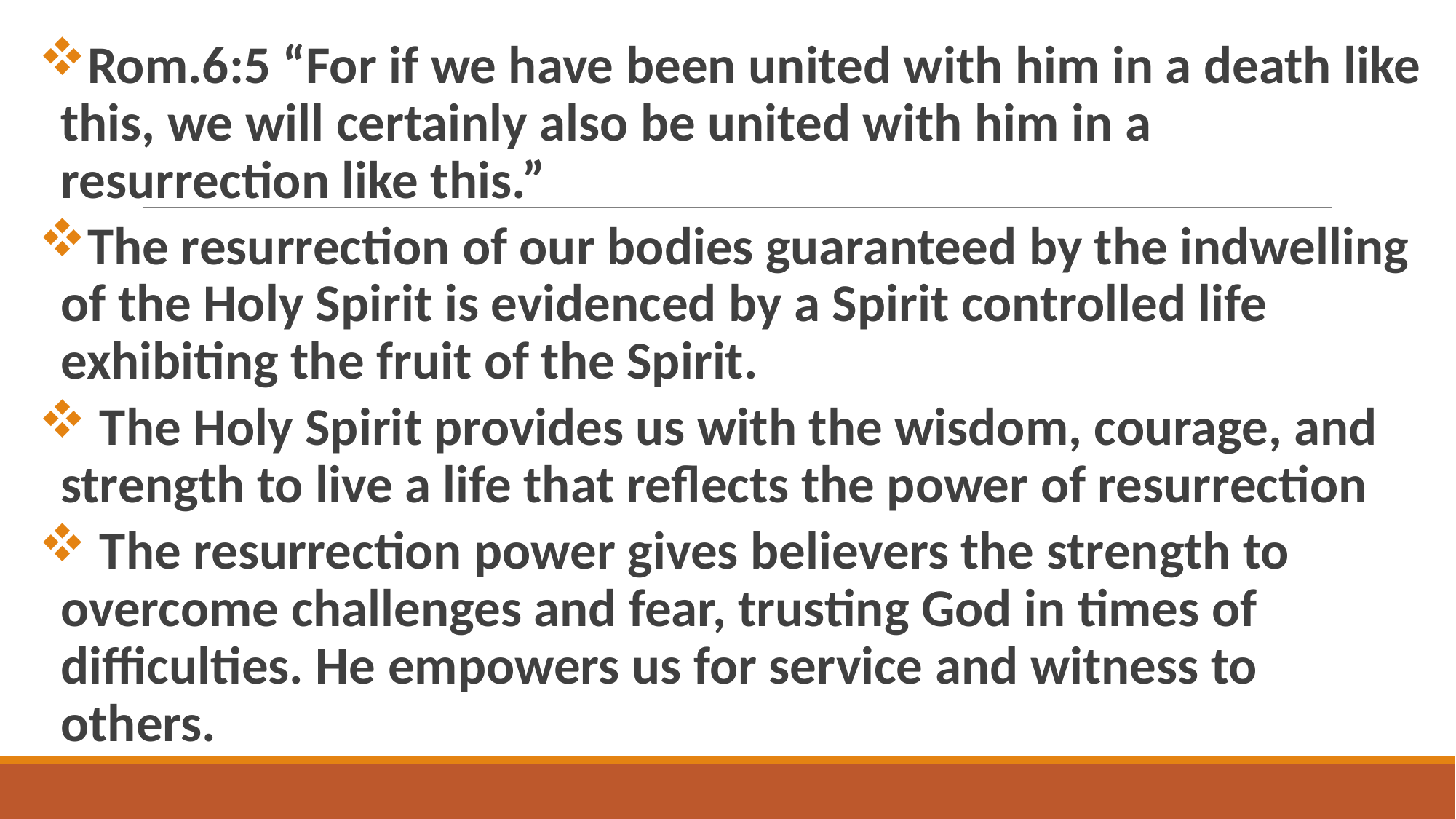

Rom.6:5 “For if we have been united with him in a death like this, we will certainly also be united with him in a resurrection like this.”
The resurrection of our bodies guaranteed by the indwelling of the Holy Spirit is evidenced by a Spirit controlled life exhibiting the fruit of the Spirit.
 The Holy Spirit provides us with the wisdom, courage, and strength to live a life that reflects the power of resurrection
 The resurrection power gives believers the strength to overcome challenges and fear, trusting God in times of difficulties. He empowers us for service and witness to others.